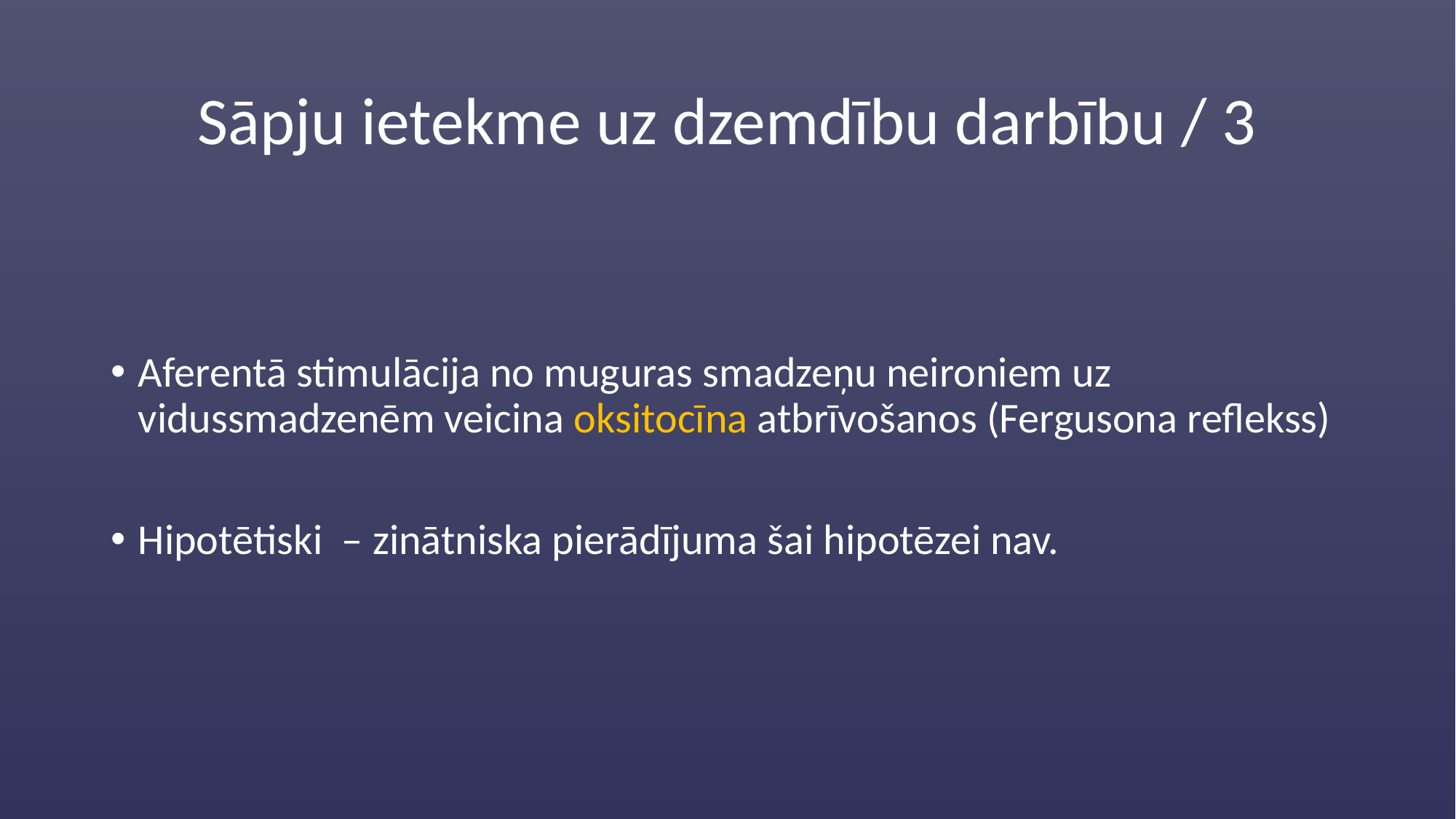

# Sāpju ietekme uz dzemdību darbību / 3

Aferentā stimulācija no muguras smadzeņu neironiem uz vidussmadzenēm veicina oksitocīna atbrīvošanos (Fergusona reflekss)

Hipotētiski  – zinātniska pierādījuma šai hipotēzei nav.